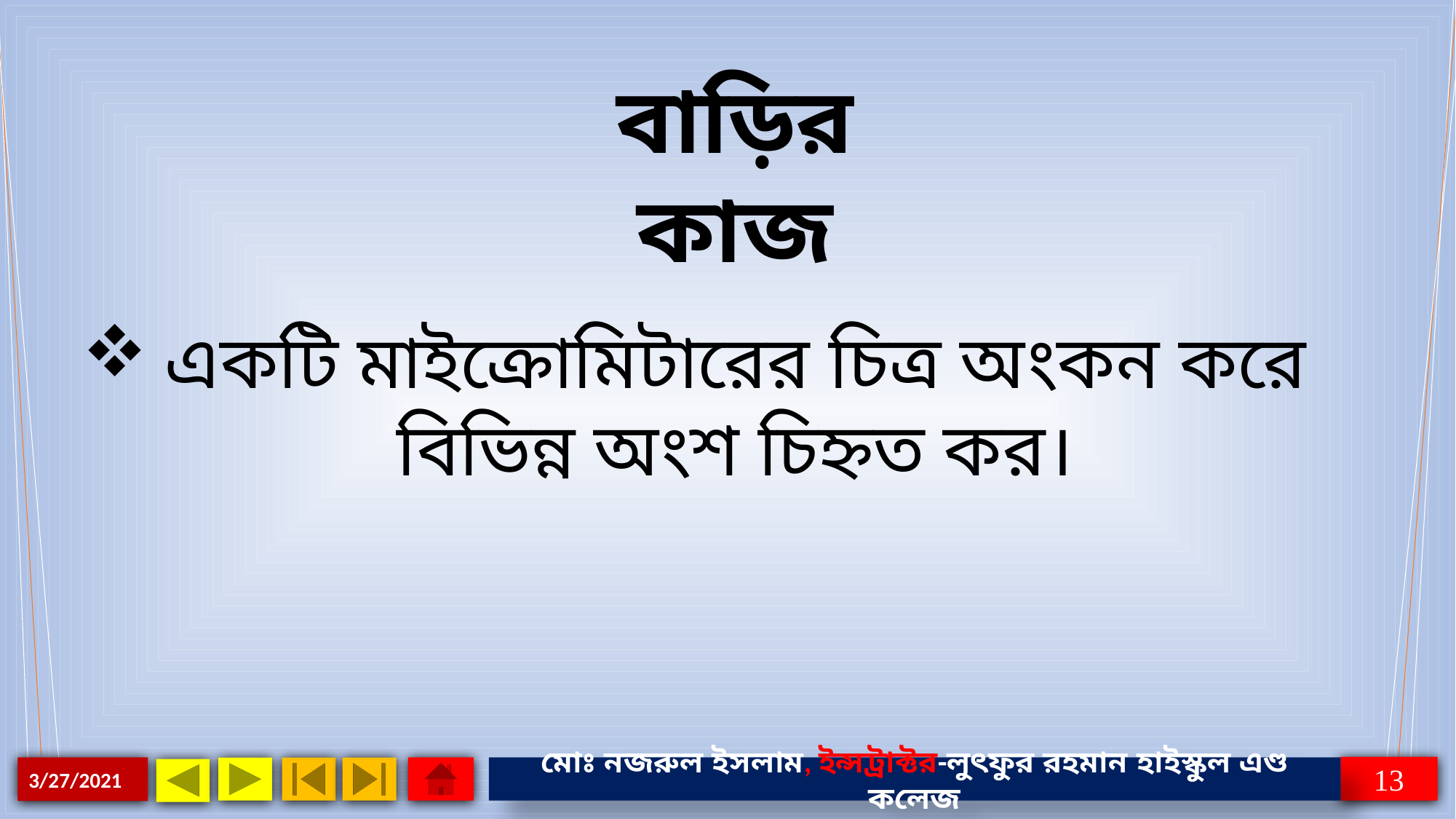

বাড়ির কাজ
একটি মাইক্রোমিটারের চিত্র অংকন করে বিভিন্ন অংশ চিহ্নত কর।
13
3/27/2021
মোঃ নজরুল ইসলাম, ইন্সট্রাক্টর-লুৎফুর রহমান হাইস্কুল এণ্ড কলেজ